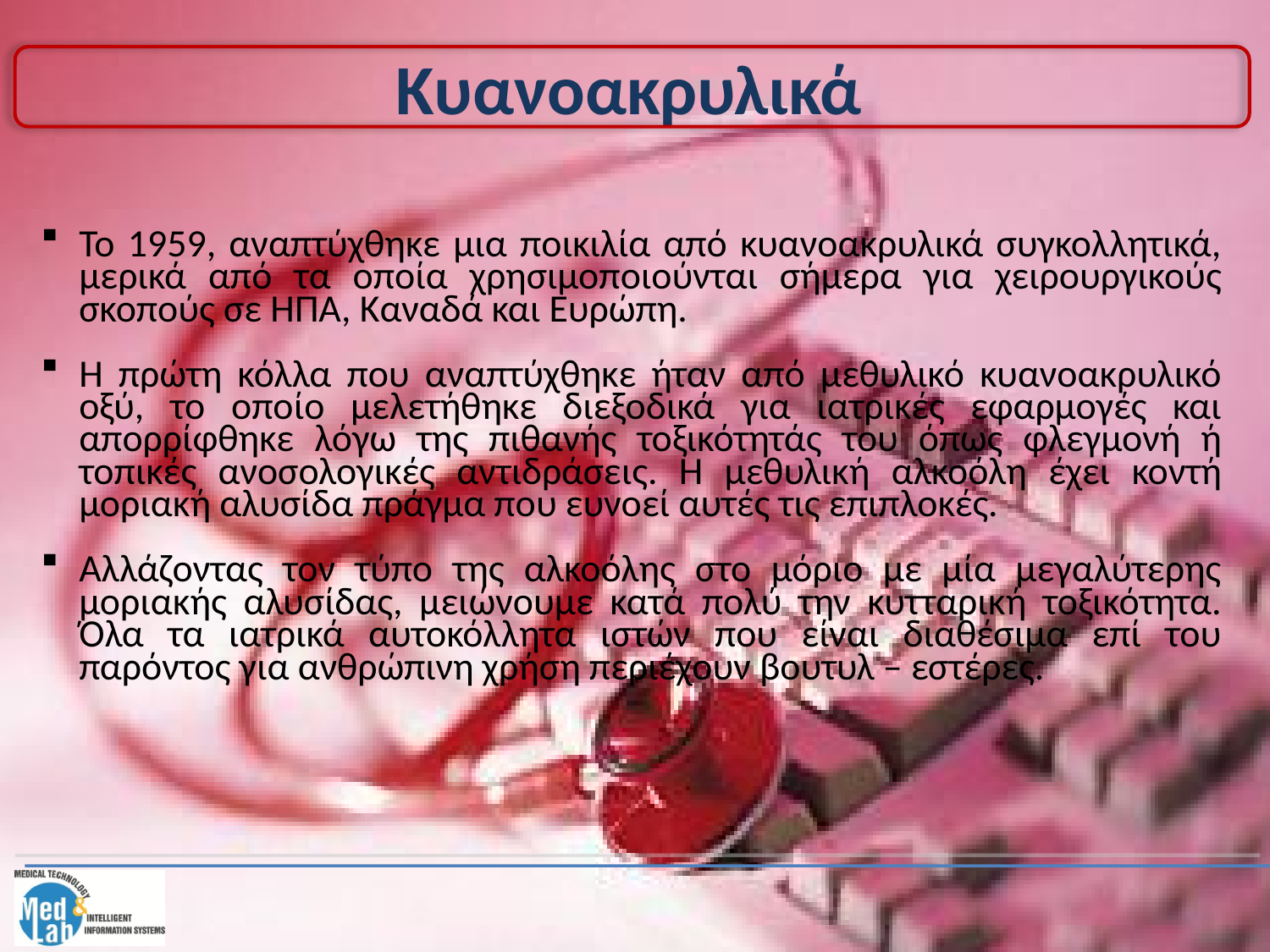

Κυανοακρυλικά

Το 1959, αναπτύχθηκε μια ποικιλία από κυανοακρυλικά συγκολλητικά, μερικά από τα οποία χρησιμοποιούνται σήμερα για χειρουργικούς σκοπούς σε ΗΠΑ, Καναδά και Ευρώπη.

Η πρώτη κόλλα που αναπτύχθηκε ήταν από μεθυλικό κυανοακρυλικό οξύ, το οποίο μελετήθηκε διεξοδικά για ιατρικές εφαρμογές και απορρίφθηκε λόγω της πιθανής τοξικότητάς του όπως φλεγμονή ή τοπικές ανοσολογικές αντιδράσεις. Η μεθυλική αλκοόλη έχει κοντή μοριακή αλυσίδα πράγμα που ευνοεί αυτές τις επιπλοκές.

Αλλάζοντας τον τύπο της αλκοόλης στο μόριο με μία μεγαλύτερης μοριακής αλυσίδας, μειώνουμε κατά πολύ την κυτταρική τοξικότητα. Όλα τα ιατρικά αυτοκόλλητα ιστών που είναι διαθέσιμα επί του παρόντος για ανθρώπινη χρήση περιέχουν βουτυλ – εστέρες.